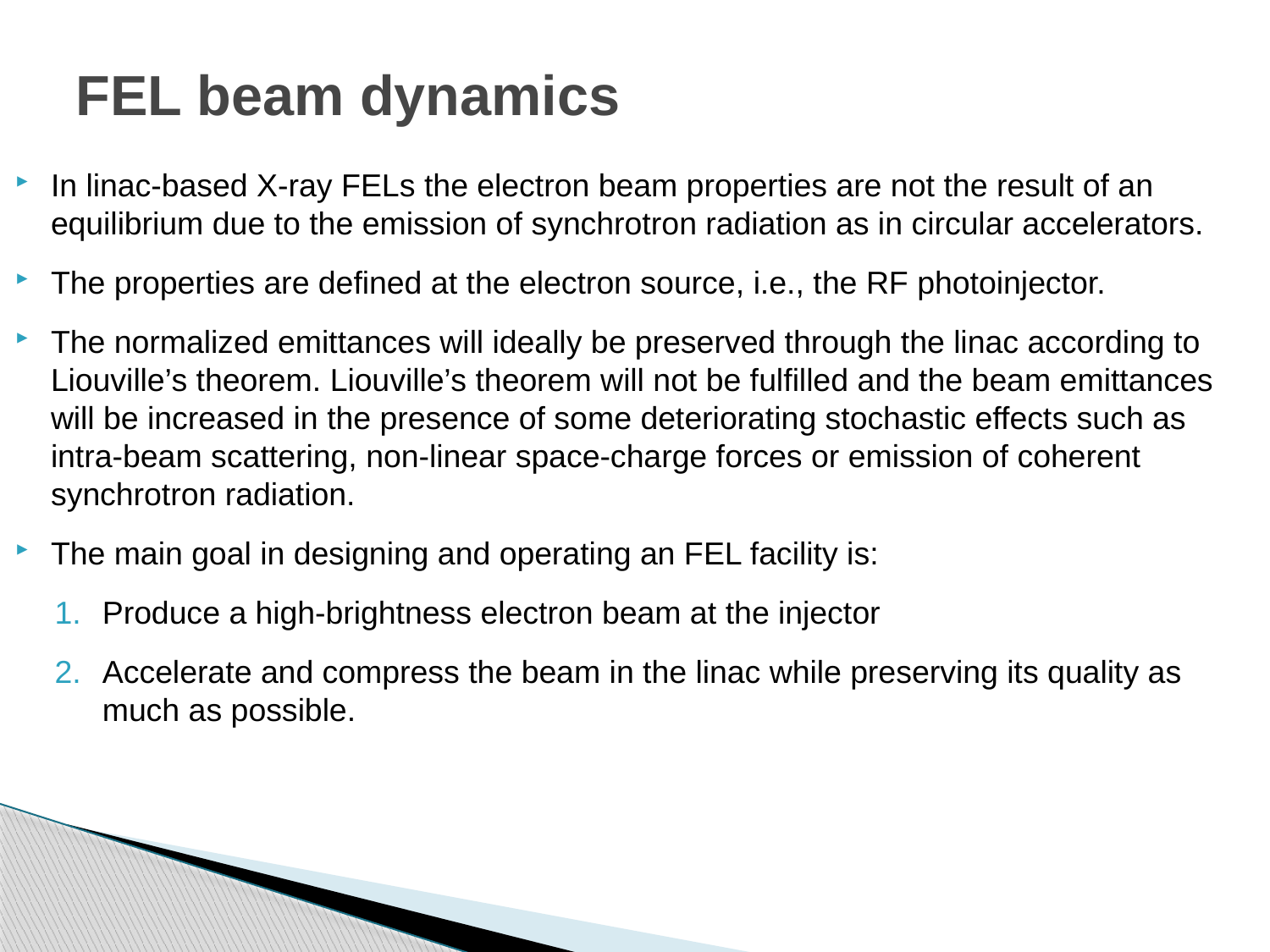

# FEL beam dynamics
In linac-based X-ray FELs the electron beam properties are not the result of an equilibrium due to the emission of synchrotron radiation as in circular accelerators.
The properties are defined at the electron source, i.e., the RF photoinjector.
The normalized emittances will ideally be preserved through the linac according to Liouville’s theorem. Liouville’s theorem will not be fulfilled and the beam emittances will be increased in the presence of some deteriorating stochastic effects such as intra-beam scattering, non-linear space-charge forces or emission of coherent synchrotron radiation.
The main goal in designing and operating an FEL facility is:
Produce a high-brightness electron beam at the injector
Accelerate and compress the beam in the linac while preserving its quality as much as possible.